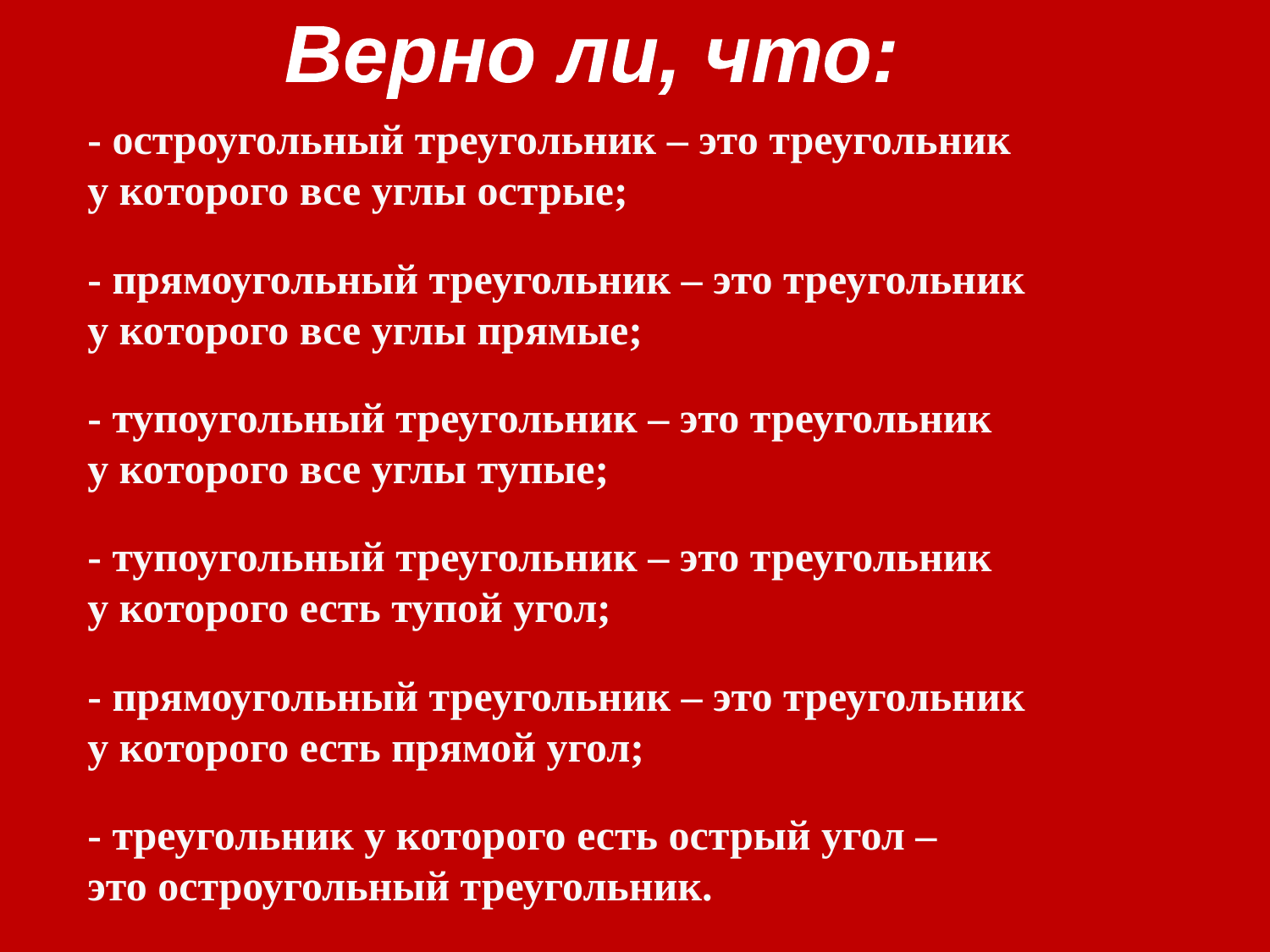

Верно ли, что:
- остроугольный треугольник – это треугольник у которого все углы острые;
- прямоугольный треугольник – это треугольник у которого все углы прямые;
- тупоугольный треугольник – это треугольник у которого все углы тупые;
- тупоугольный треугольник – это треугольник у которого есть тупой угол;
- прямоугольный треугольник – это треугольник у которого есть прямой угол;
- треугольник у которого есть острый угол – это остроугольный треугольник.